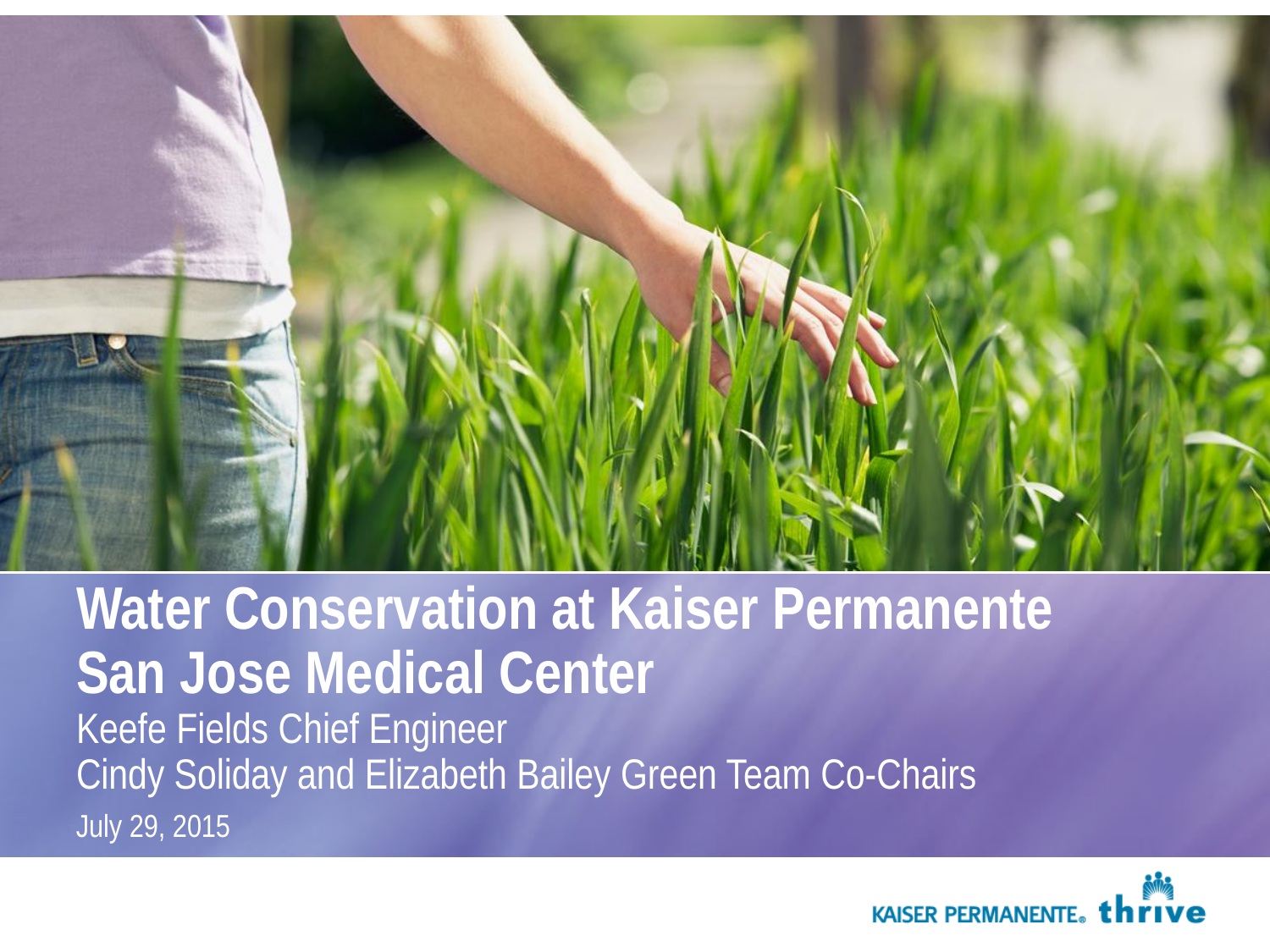

# Water Conservation at Kaiser Permanente San Jose Medical Center Keefe Fields Chief Engineer Cindy Soliday and Elizabeth Bailey Green Team Co-Chairs
July 29, 2015